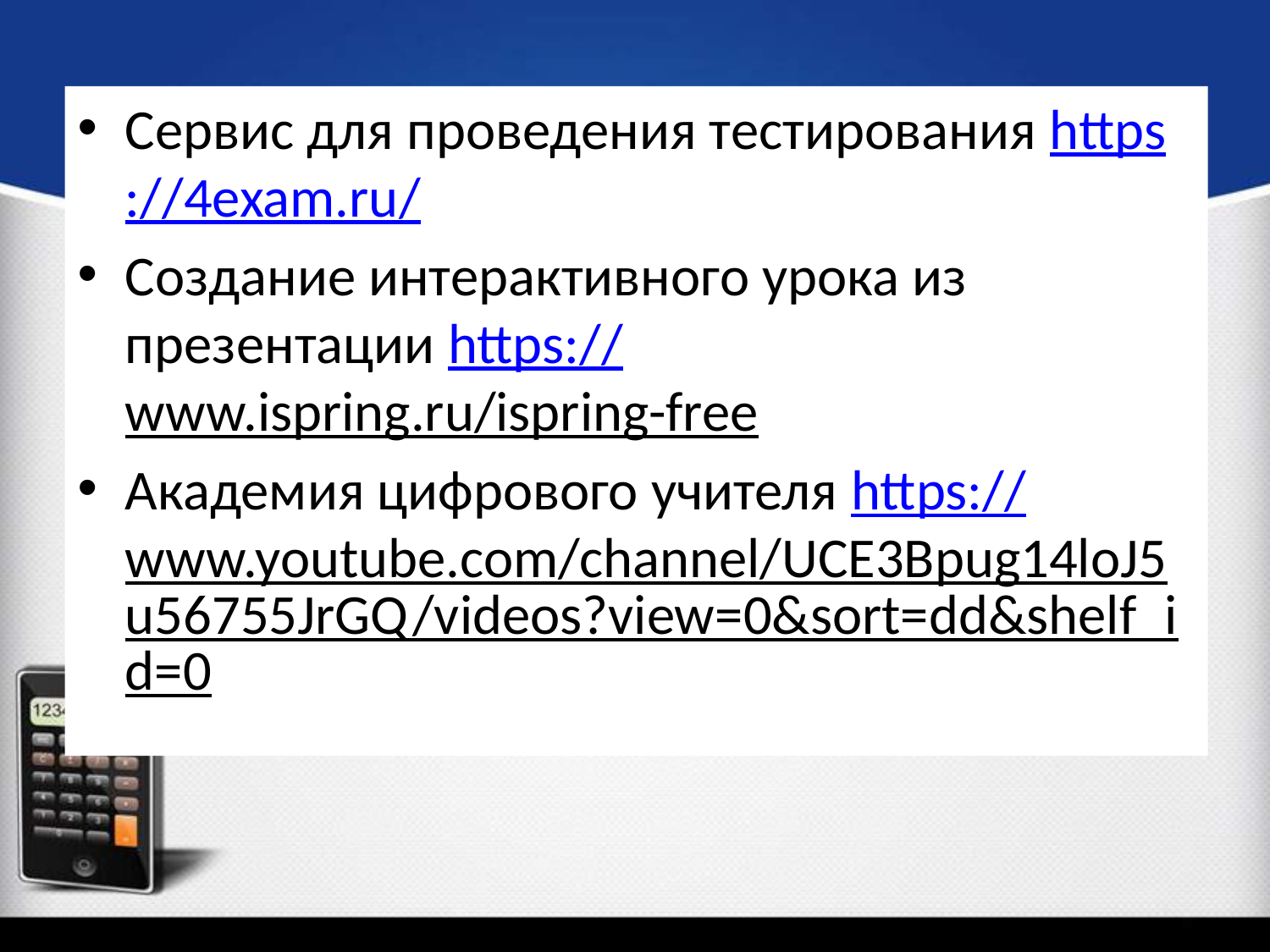

Сервис для проведения тестирования https://4exam.ru/
Создание интерактивного урока из презентации https://www.ispring.ru/ispring-free
Академия цифрового учителя https://www.youtube.com/channel/UCE3Bpug14loJ5u56755JrGQ/videos?view=0&sort=dd&shelf_id=0